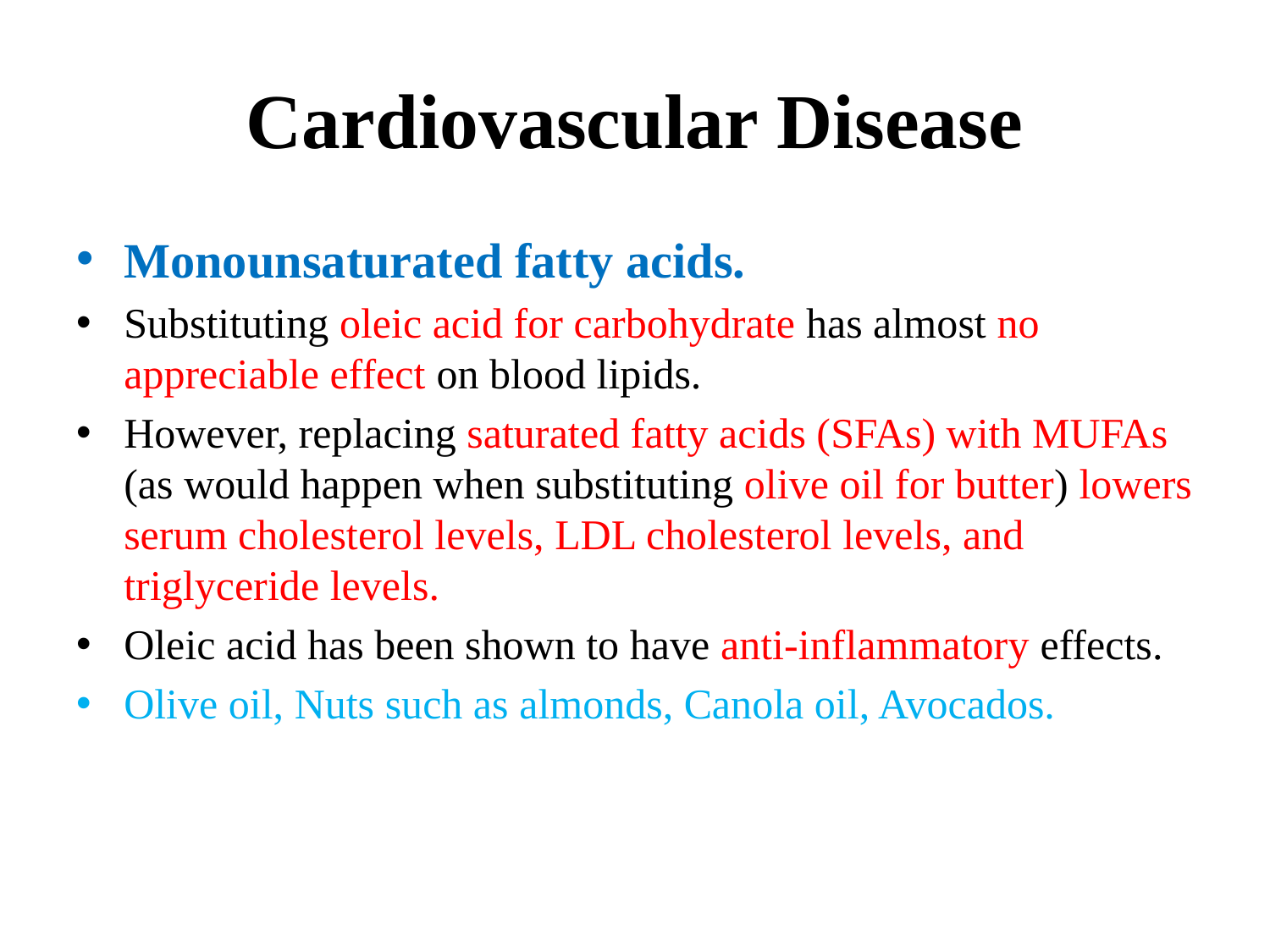

# Cardiovascular Disease
Monounsaturated fatty acids.
Substituting oleic acid for carbohydrate has almost no appreciable effect on blood lipids.
However, replacing saturated fatty acids (SFAs) with MUFAs (as would happen when substituting olive oil for butter) lowers serum cholesterol levels, LDL cholesterol levels, and triglyceride levels.
Oleic acid has been shown to have anti-inflammatory effects.
Olive oil, Nuts such as almonds, Canola oil, Avocados.